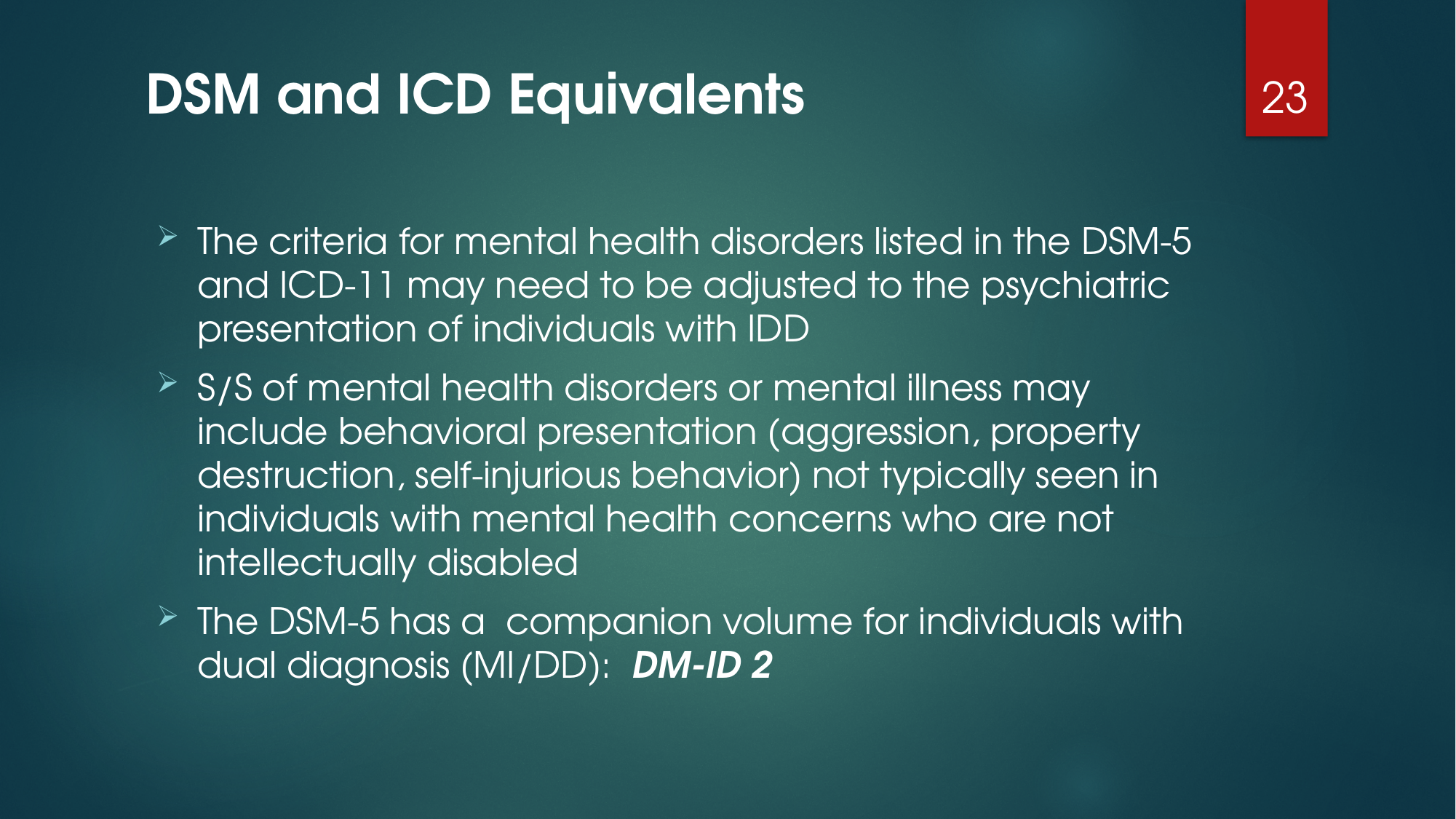

23
# DSM and ICD Equivalents
The criteria for mental health disorders listed in the DSM-5 and ICD-11 may need to be adjusted to the psychiatric presentation of individuals with IDD
S/S of mental health disorders or mental illness may include behavioral presentation (aggression, property destruction, self-injurious behavior) not typically seen in individuals with mental health concerns who are not intellectually disabled
The DSM-5 has a  companion volume for individuals with dual diagnosis (MI/DD):  DM-ID 2